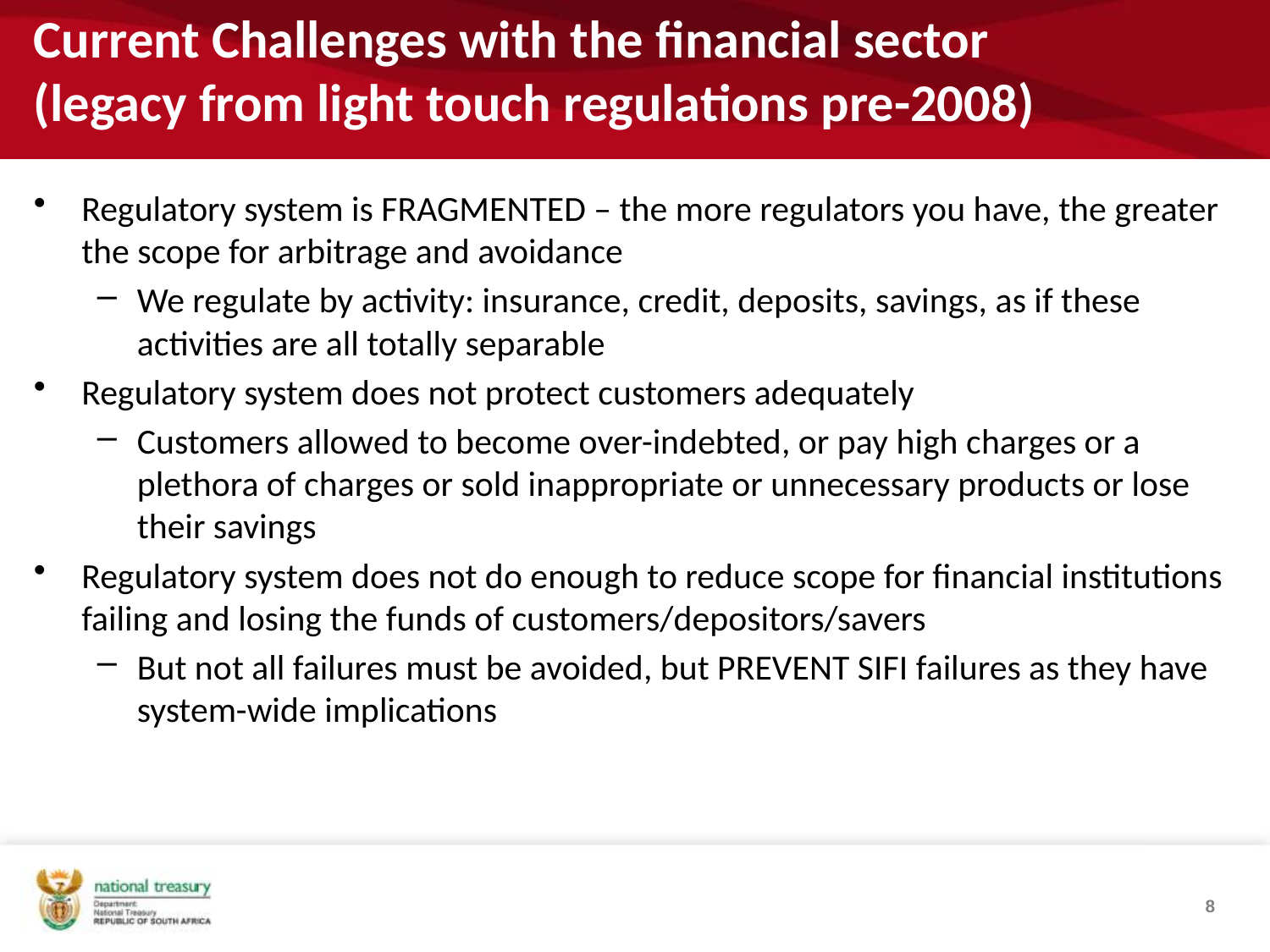

# Current Challenges with the financial sector (legacy from light touch regulations pre-2008)
Regulatory system is FRAGMENTED – the more regulators you have, the greater the scope for arbitrage and avoidance
We regulate by activity: insurance, credit, deposits, savings, as if these activities are all totally separable
Regulatory system does not protect customers adequately
Customers allowed to become over-indebted, or pay high charges or a plethora of charges or sold inappropriate or unnecessary products or lose their savings
Regulatory system does not do enough to reduce scope for financial institutions failing and losing the funds of customers/depositors/savers
But not all failures must be avoided, but PREVENT SIFI failures as they have system-wide implications

8